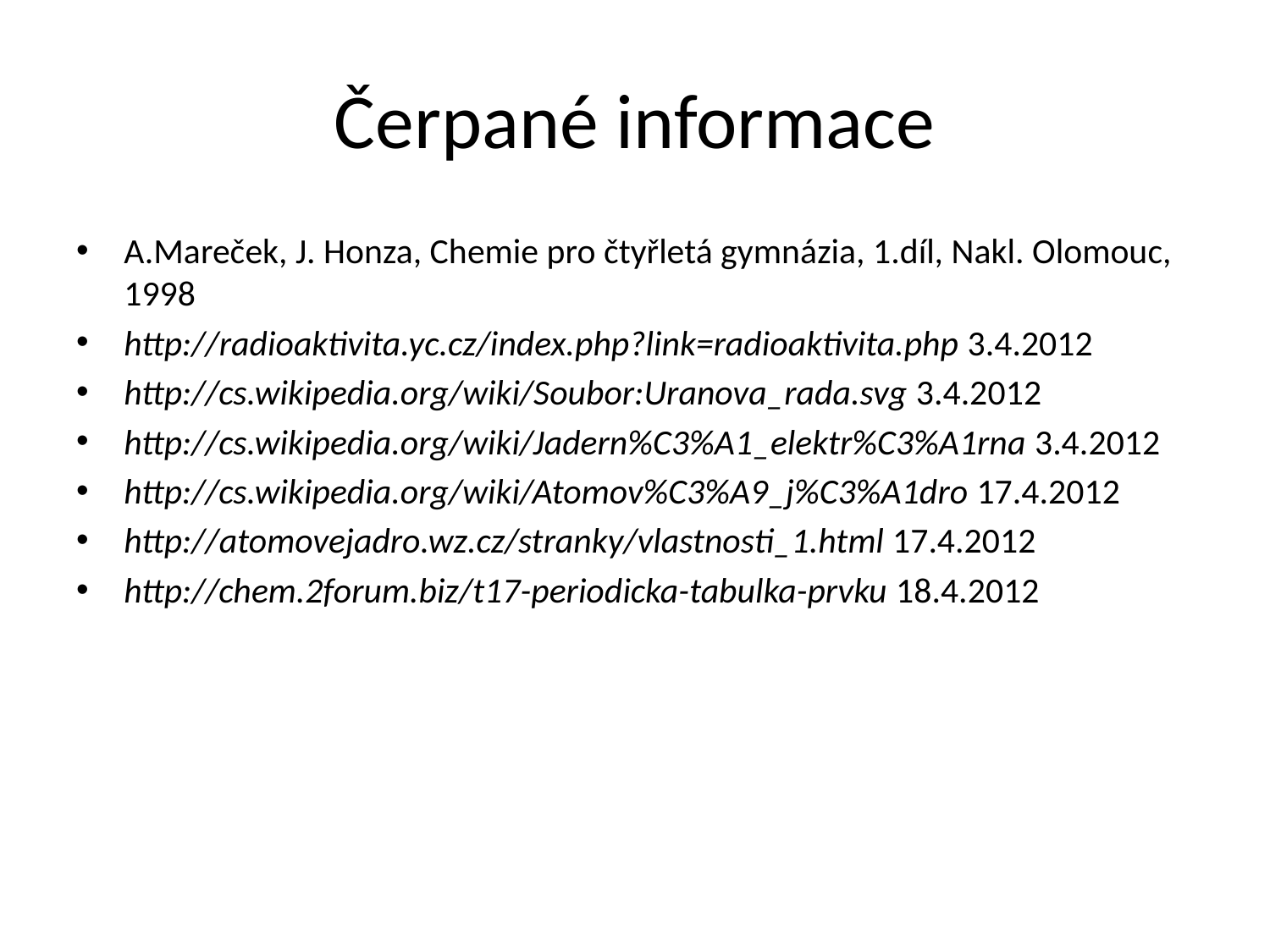

# Čerpané informace
A.Mareček, J. Honza, Chemie pro čtyřletá gymnázia, 1.díl, Nakl. Olomouc, 1998
http://radioaktivita.yc.cz/index.php?link=radioaktivita.php 3.4.2012
http://cs.wikipedia.org/wiki/Soubor:Uranova_rada.svg 3.4.2012
http://cs.wikipedia.org/wiki/Jadern%C3%A1_elektr%C3%A1rna 3.4.2012
http://cs.wikipedia.org/wiki/Atomov%C3%A9_j%C3%A1dro 17.4.2012
http://atomovejadro.wz.cz/stranky/vlastnosti_1.html 17.4.2012
http://chem.2forum.biz/t17-periodicka-tabulka-prvku 18.4.2012